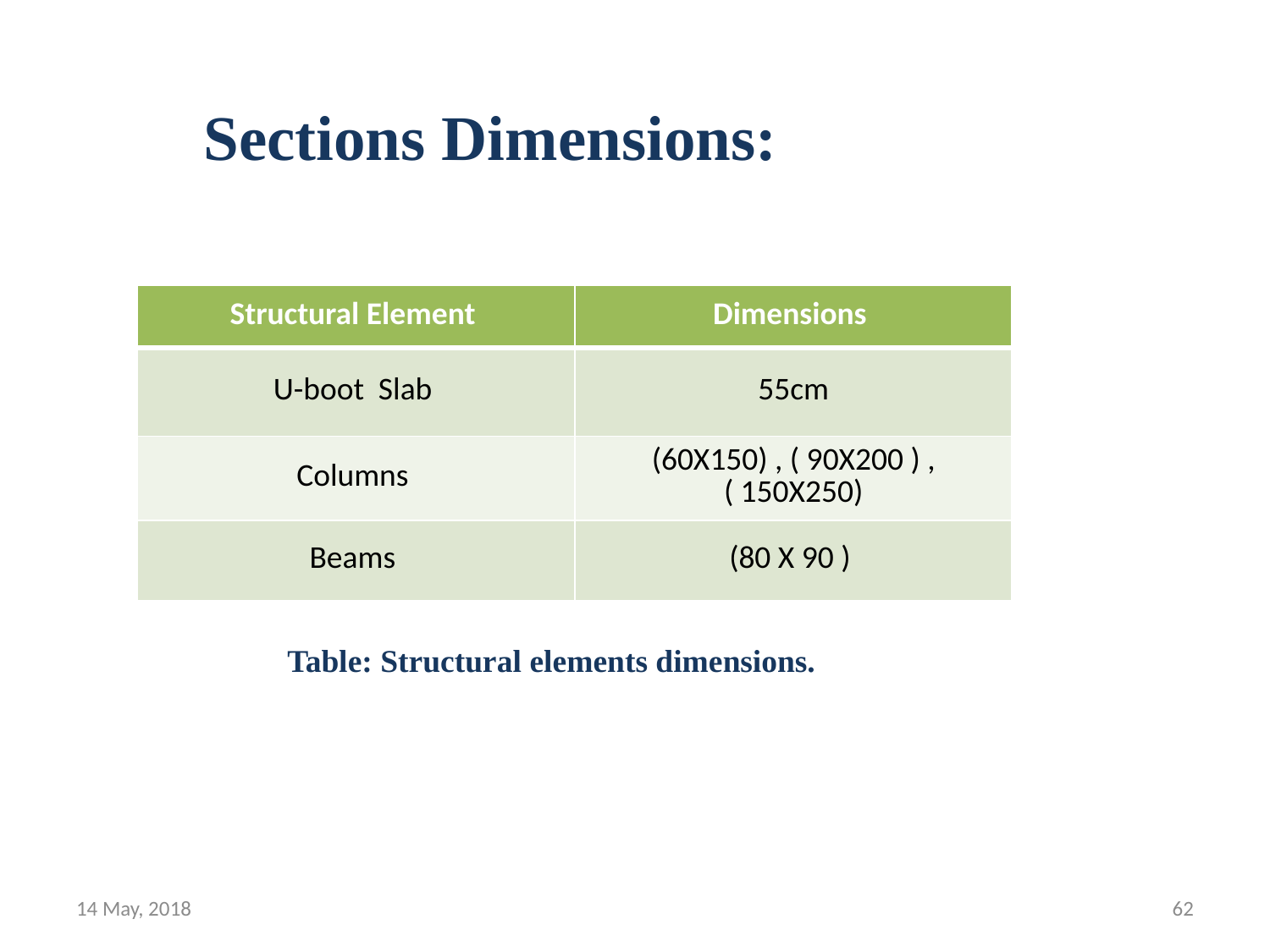

# Sections Dimensions:
| Structural Element | Dimensions |
| --- | --- |
| U-boot Slab | 55cm |
| Columns | (60X150) , ( 90X200 ) , ( 150X250) |
| Beams | (80 X 90 ) |
Table: Structural elements dimensions.
14 May, 2018
62